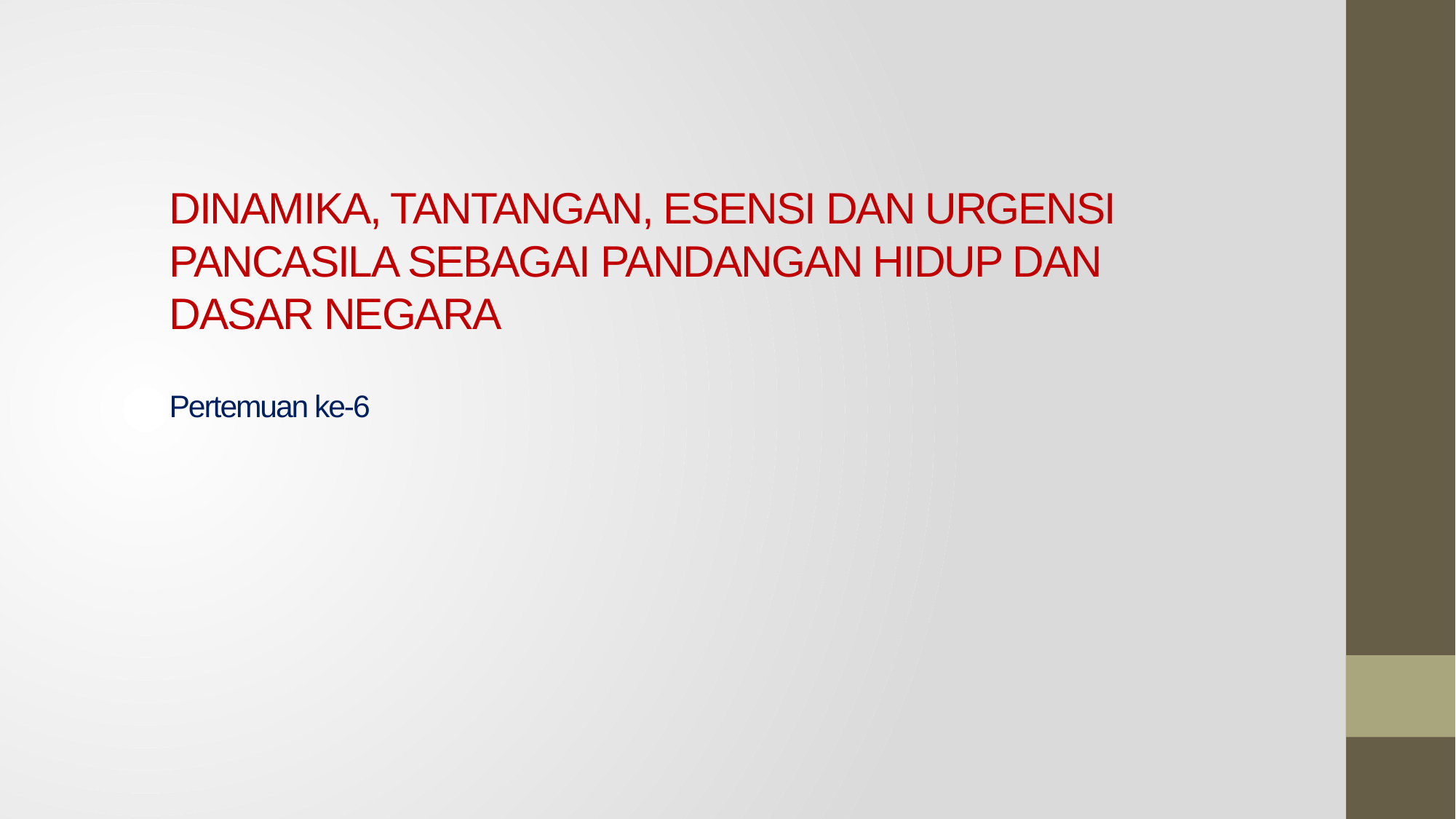

# DINAMIKA, TANTANGAN, ESENSI DAN URGENSI PANCASILA SEBAGAI PANDANGAN HIDUP DAN DASAR NEGARA Pertemuan ke-6